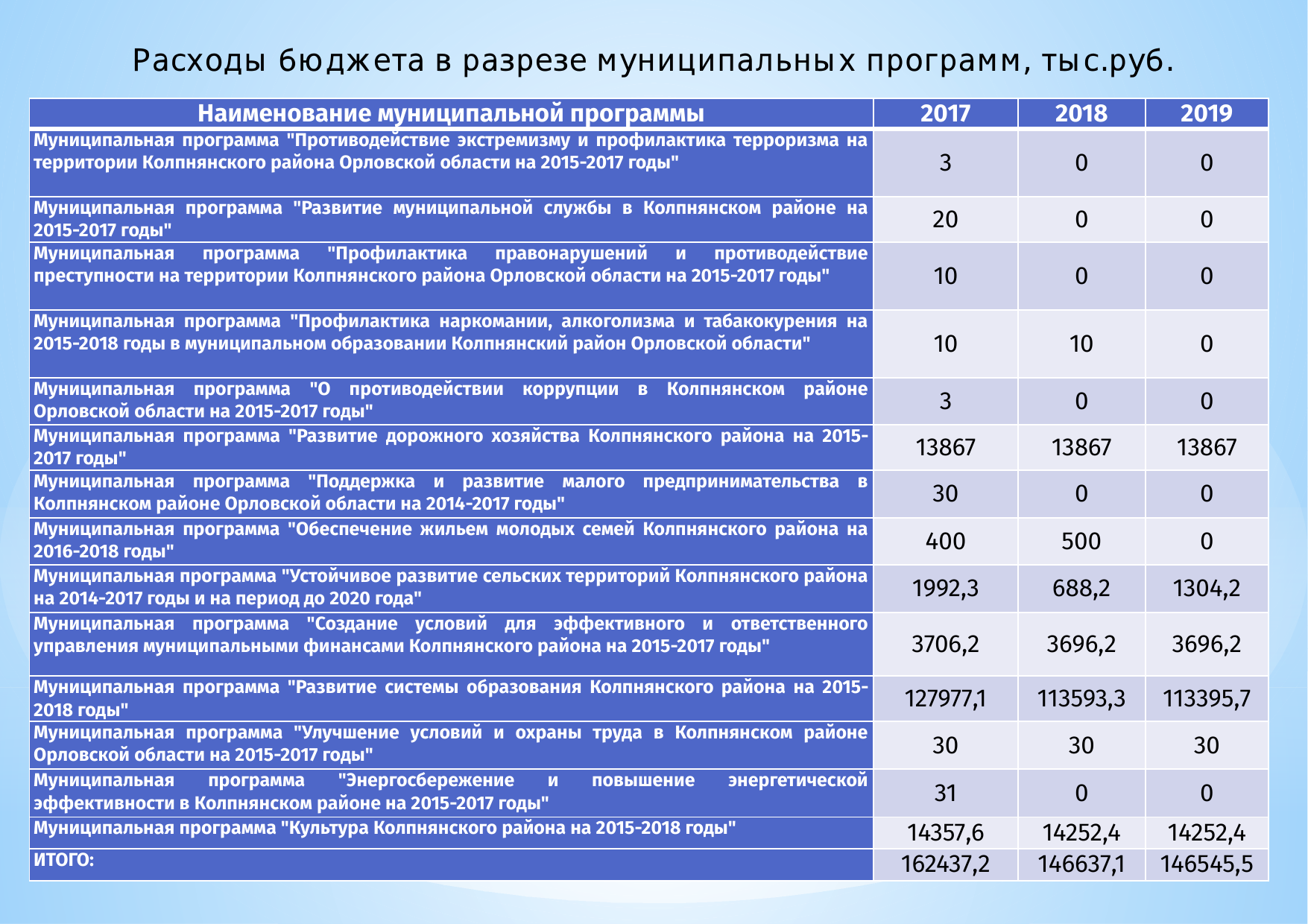

# Расходы бюджета в разрезе муниципальных программ, тыс.руб.

| Наименование муниципальной программы | 2017 | 2018 | 2019 |
| --- | --- | --- | --- |
| Муниципальная программа "Противодействие экстремизму и профилактика терроризма на территории Колпнянского района Орловской области на 2015-2017 годы" | 3 | 0 | 0 |
| Муниципальная программа "Развитие муниципальной службы в Колпнянском районе на 2015-2017 годы" | 20 | 0 | 0 |
| Муниципальная программа "Профилактика правонарушений и противодействие преступности на территории Колпнянского района Орловской области на 2015-2017 годы" | 10 | 0 | 0 |
| Муниципальная программа "Профилактика наркомании, алкоголизма и табакокурения на 2015-2018 годы в муниципальном образовании Колпнянский район Орловской области" | 10 | 10 | 0 |
| Муниципальная программа "О противодействии коррупции в Колпнянском районе Орловской области на 2015-2017 годы" | 3 | 0 | 0 |
| Муниципальная программа "Развитие дорожного хозяйства Колпнянского района на 2015-2017 годы" | 13867 | 13867 | 13867 |
| Муниципальная программа "Поддержка и развитие малого предпринимательства в Колпнянском районе Орловской области на 2014-2017 годы" | 30 | 0 | 0 |
| Муниципальная программа "Обеспечение жильем молодых семей Колпнянского района на 2016-2018 годы" | 400 | 500 | 0 |
| Муниципальная программа "Устойчивое развитие сельских территорий Колпнянского района на 2014-2017 годы и на период до 2020 года" | 1992,3 | 688,2 | 1304,2 |
| Муниципальная программа "Создание условий для эффективного и ответственного управления муниципальными финансами Колпнянского района на 2015-2017 годы" | 3706,2 | 3696,2 | 3696,2 |
| Муниципальная программа "Развитие системы образования Колпнянского района на 2015-2018 годы" | 127977,1 | 113593,3 | 113395,7 |
| Муниципальная программа "Улучшение условий и охраны труда в Колпнянском районе Орловской области на 2015-2017 годы" | 30 | 30 | 30 |
| Муниципальная программа "Энергосбережение и повышение энергетической эффективности в Колпнянском районе на 2015-2017 годы" | 31 | 0 | 0 |
| Муниципальная программа "Культура Колпнянского района на 2015-2018 годы" | 14357,6 | 14252,4 | 14252,4 |
| ИТОГО: | 162437,2 | 146637,1 | 146545,5 |

[unsupported chart]